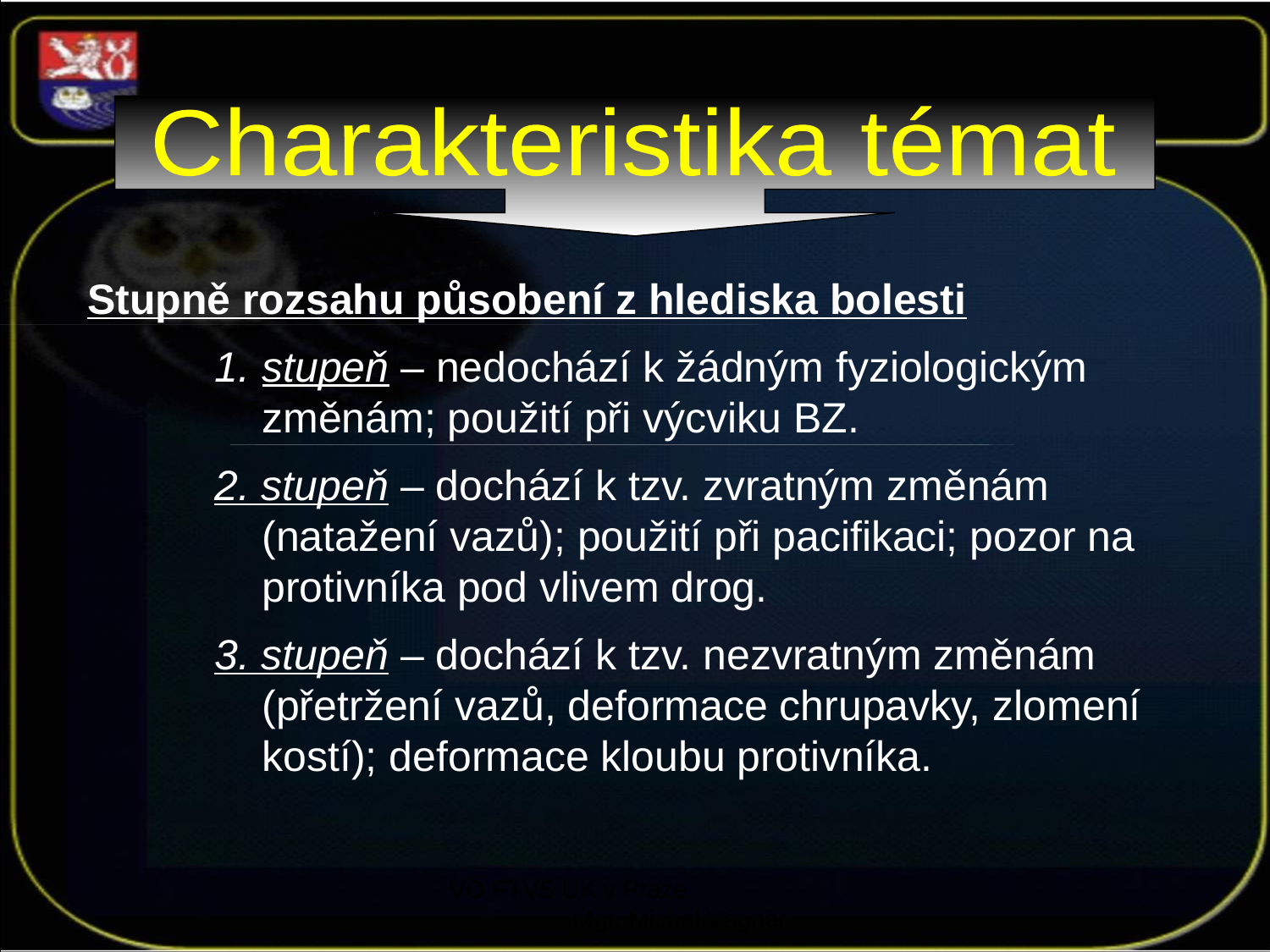

Charakteristika témat
Stupně rozsahu působení z hlediska bolesti

stupeň – nedochází k žádným fyziologickým změnám; použití při výcviku BZ.

2. stupeň – dochází k tzv. zvratným změnám (natažení vazů); použití při pacifikaci; pozor na protivníka pod vlivem drog.

3. stupeň – dochází k tzv. nezvratným změnám (přetržení vazů, deformace chrupavky, zlomení kostí); deformace kloubu protivníka.

VO FTVS UK v Praze                                   Mgr. Michal Vágner